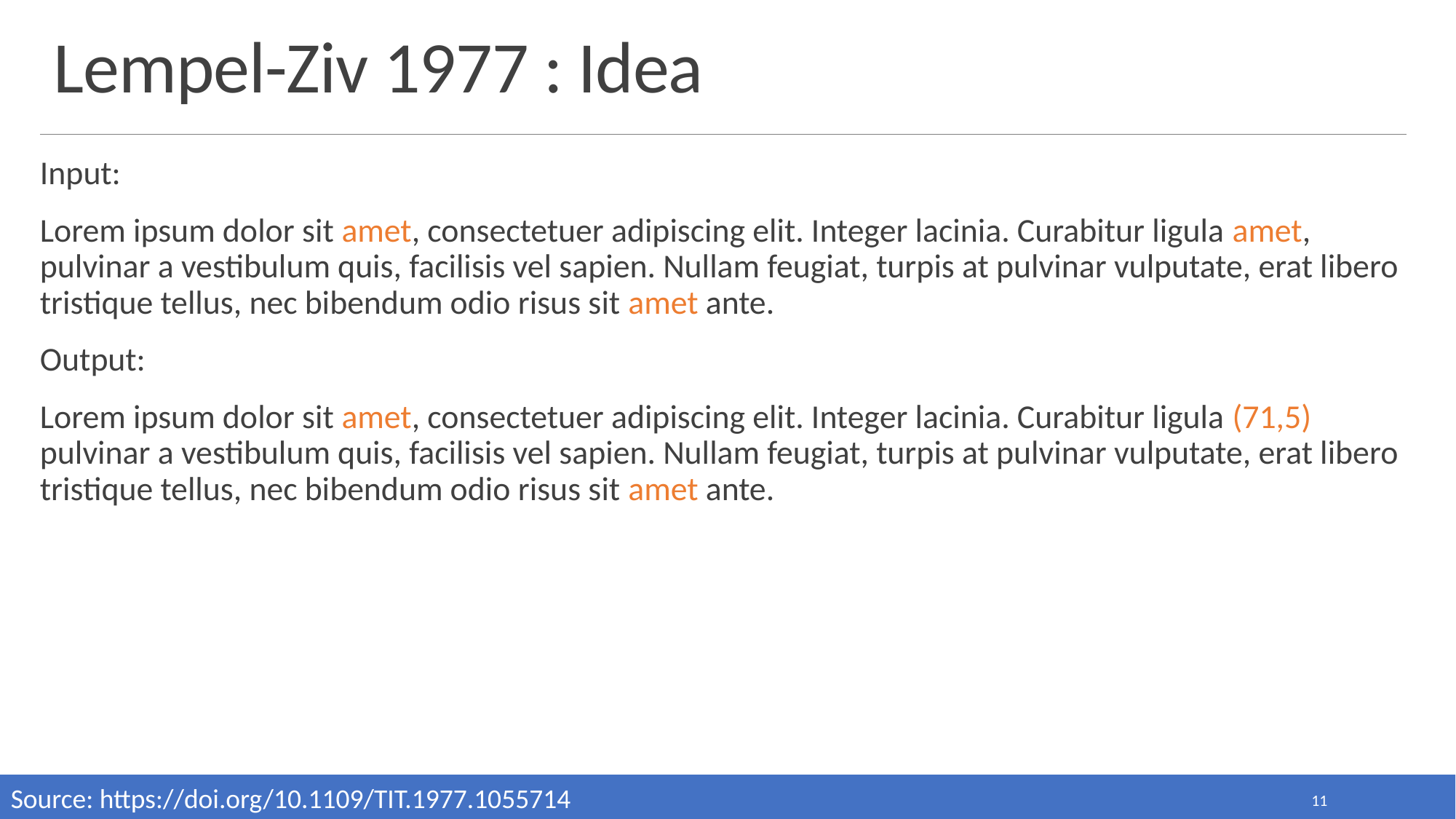

# Lempel-Ziv 1977 : Idea
Input:
Lorem ipsum dolor sit amet, consectetuer adipiscing elit. Integer lacinia. Curabitur ligula amet, pulvinar a vestibulum quis, facilisis vel sapien. Nullam feugiat, turpis at pulvinar vulputate, erat libero tristique tellus, nec bibendum odio risus sit amet ante.
Output:
Lorem ipsum dolor sit amet, consectetuer adipiscing elit. Integer lacinia. Curabitur ligula (71,5) pulvinar a vestibulum quis, facilisis vel sapien. Nullam feugiat, turpis at pulvinar vulputate, erat libero tristique tellus, nec bibendum odio risus sit amet ante.

Source: https://doi.org/10.1109/TIT.1977.1055714
11